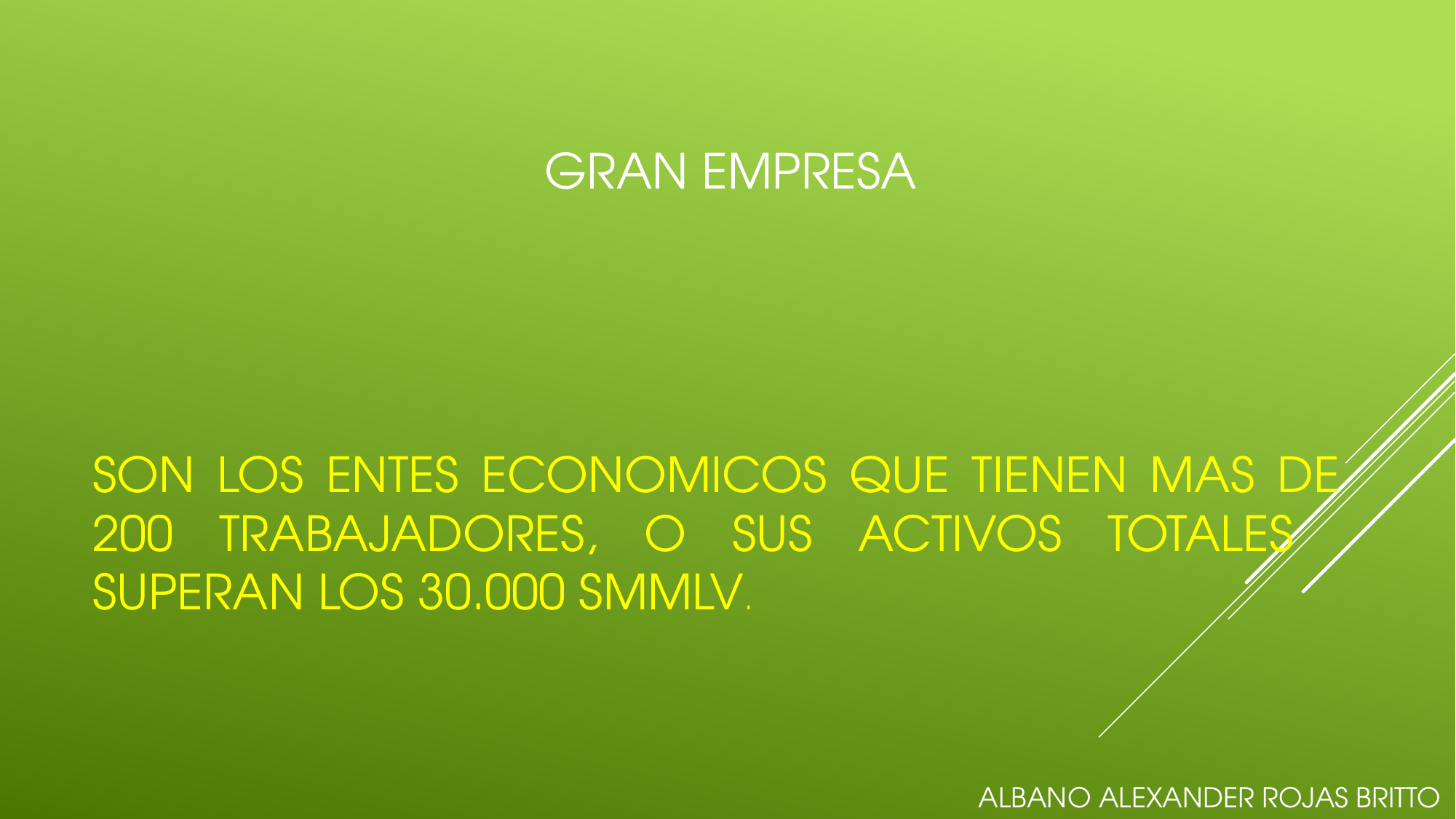

# GRAN EMPRESA
SON LOS ENTES ECONOMICOS QUE TIENEN MAS DE 200 TRABAJADORES, O SUS ACTIVOS TOTALES  SUPERAN LOS 30.000 SMMLV.

ALBANO ALEXANDER ROJAS BRITTO